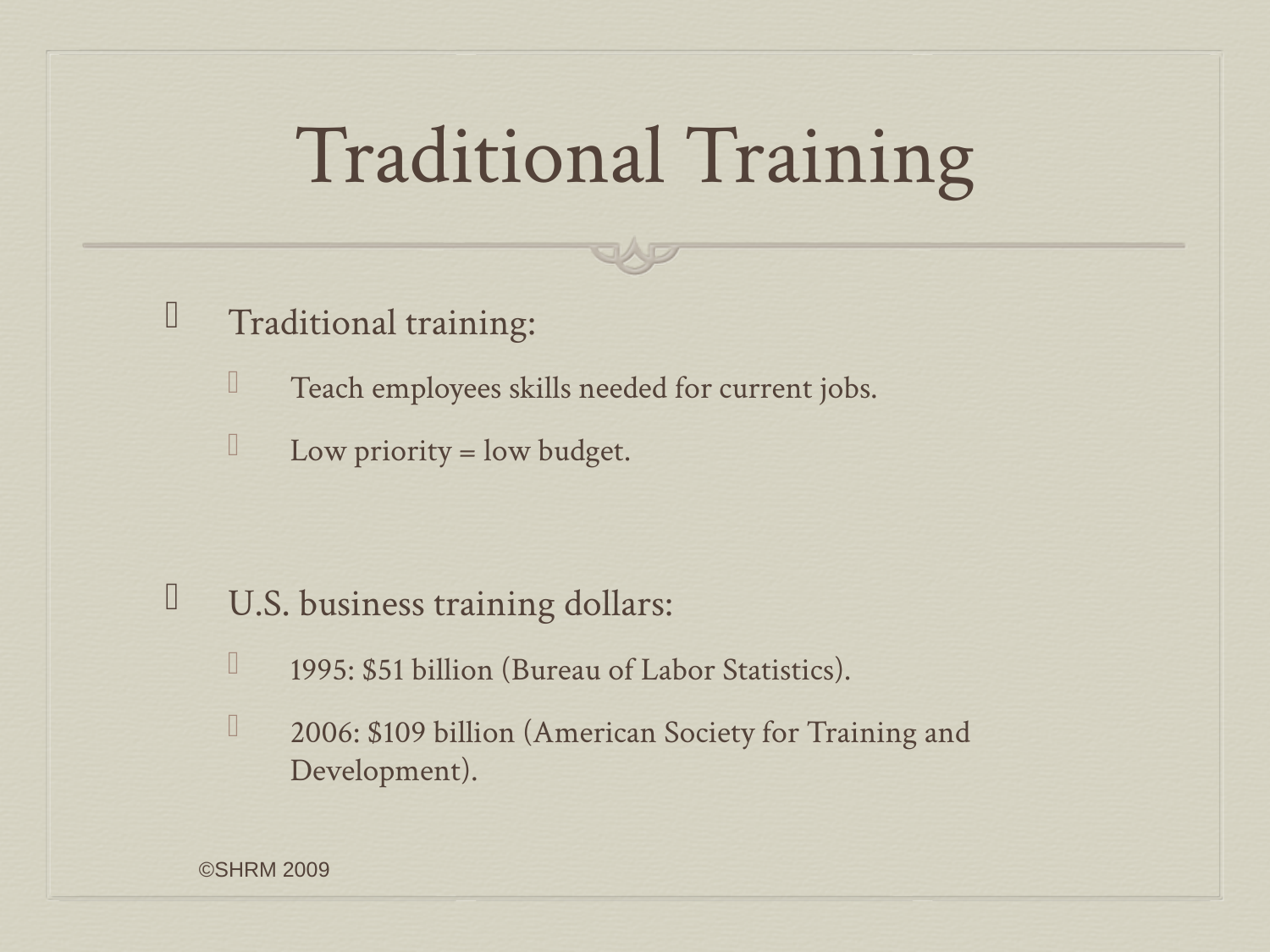

# Traditional Training
Traditional training:
Teach employees skills needed for current jobs.
Low priority = low budget.

U.S. business training dollars:
1995: $51 billion (Bureau of Labor Statistics).
2006: $109 billion (American Society for Training and Development).

©SHRM 2009